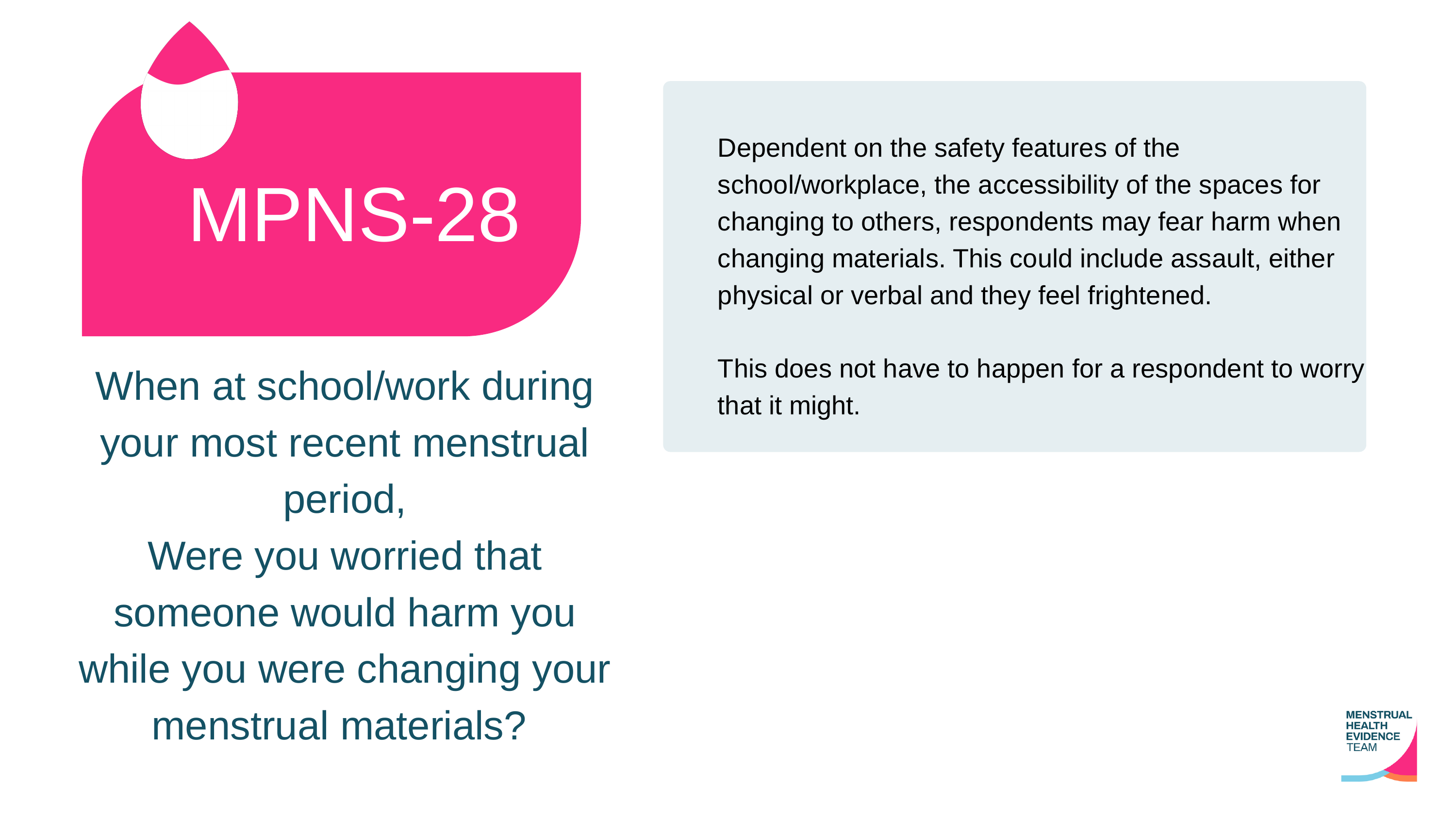

Dependent on the safety features of the school/workplace, the accessibility of the spaces for changing to others, respondents may fear harm when changing materials. This could include assault, either physical or verbal and they feel frightened.

This does not have to happen for a respondent to worry that it might.
MPNS-28
When at school/work during your most recent menstrual period,
Were you worried that someone would harm you while you were changing your menstrual materials?